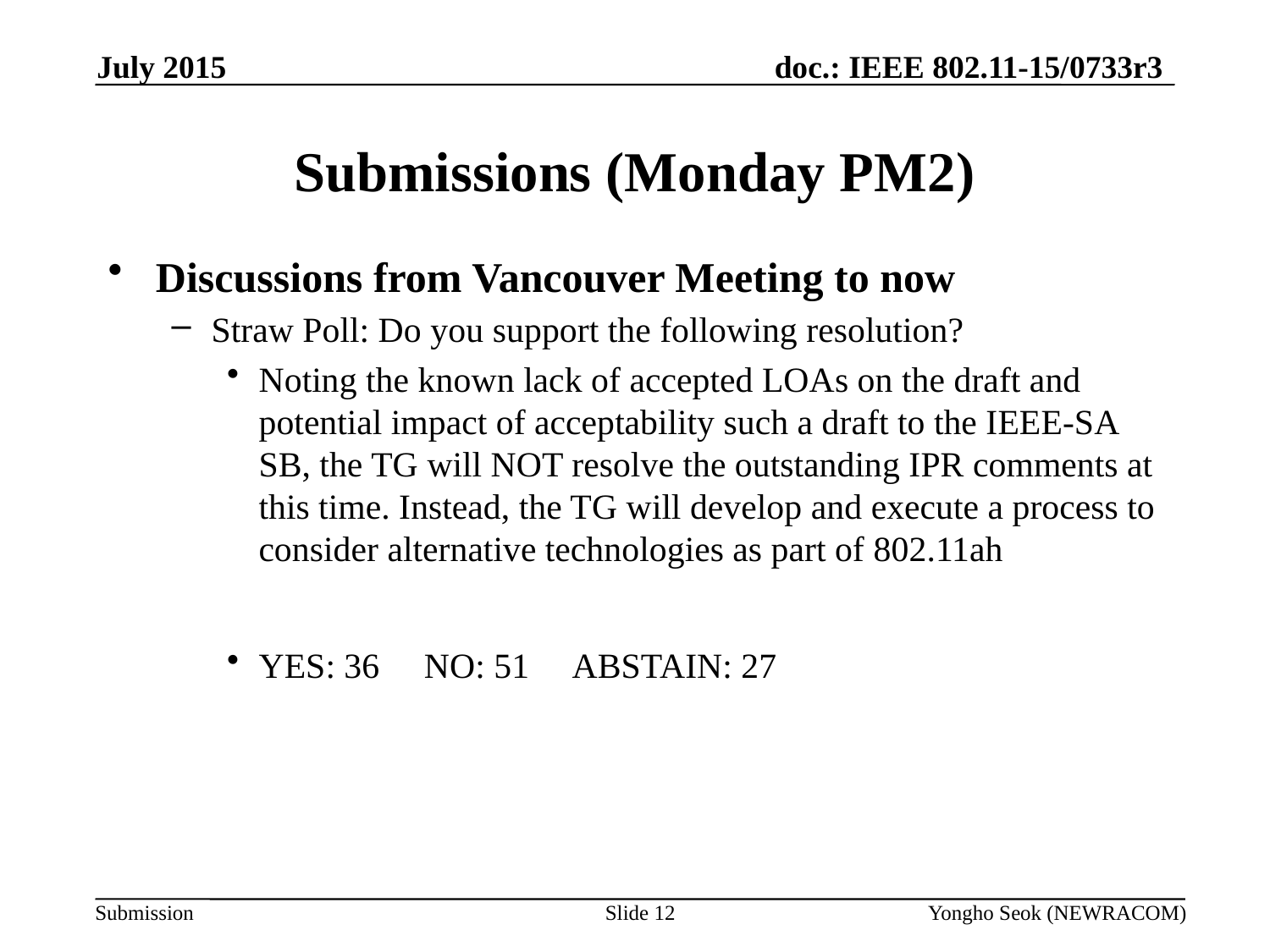

July 2015
# Submissions (Monday PM2)
Discussions from Vancouver Meeting to now
Straw Poll: Do you support the following resolution?
Noting the known lack of accepted LOAs on the draft and potential impact of acceptability such a draft to the IEEE-SA SB, the TG will NOT resolve the outstanding IPR comments at this time. Instead, the TG will develop and execute a process to consider alternative technologies as part of 802.11ah

YES: 36     NO: 51     ABSTAIN: 27
Slide 12
Yongho Seok (NEWRACOM)